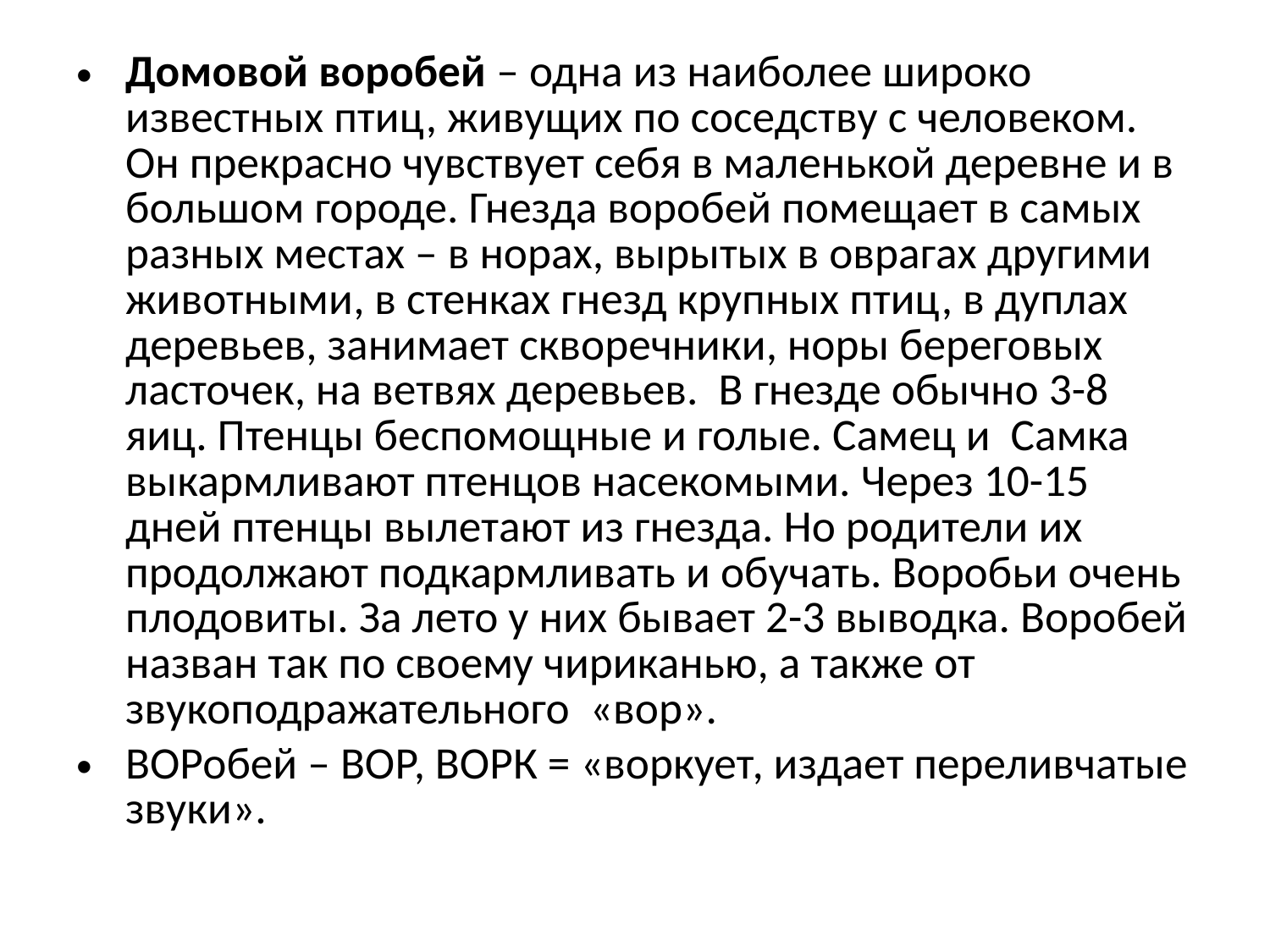

#
Домовой воробей – одна из наиболее широко известных птиц, живущих по соседству с человеком. Он прекрасно чувствует себя в маленькой деревне и в большом городе. Гнезда воробей помещает в самых разных местах – в норах, вырытых в оврагах другими животными, в стенках гнезд крупных птиц, в дуплах деревьев, занимает скворечники, норы береговых ласточек, на ветвях деревьев.  В гнезде обычно 3-8 яиц. Птенцы беспомощные и голые. Самец и  Самка выкармливают птенцов насекомыми. Через 10-15 дней птенцы вылетают из гнезда. Но родители их продолжают подкармливать и обучать. Воробьи очень плодовиты. За лето у них бывает 2-3 выводка. Воробей назван так по своему чириканью, а также от звукоподражательного  «вор».
ВОРобей – ВОР, ВОРК = «воркует, издает переливчатые звуки».